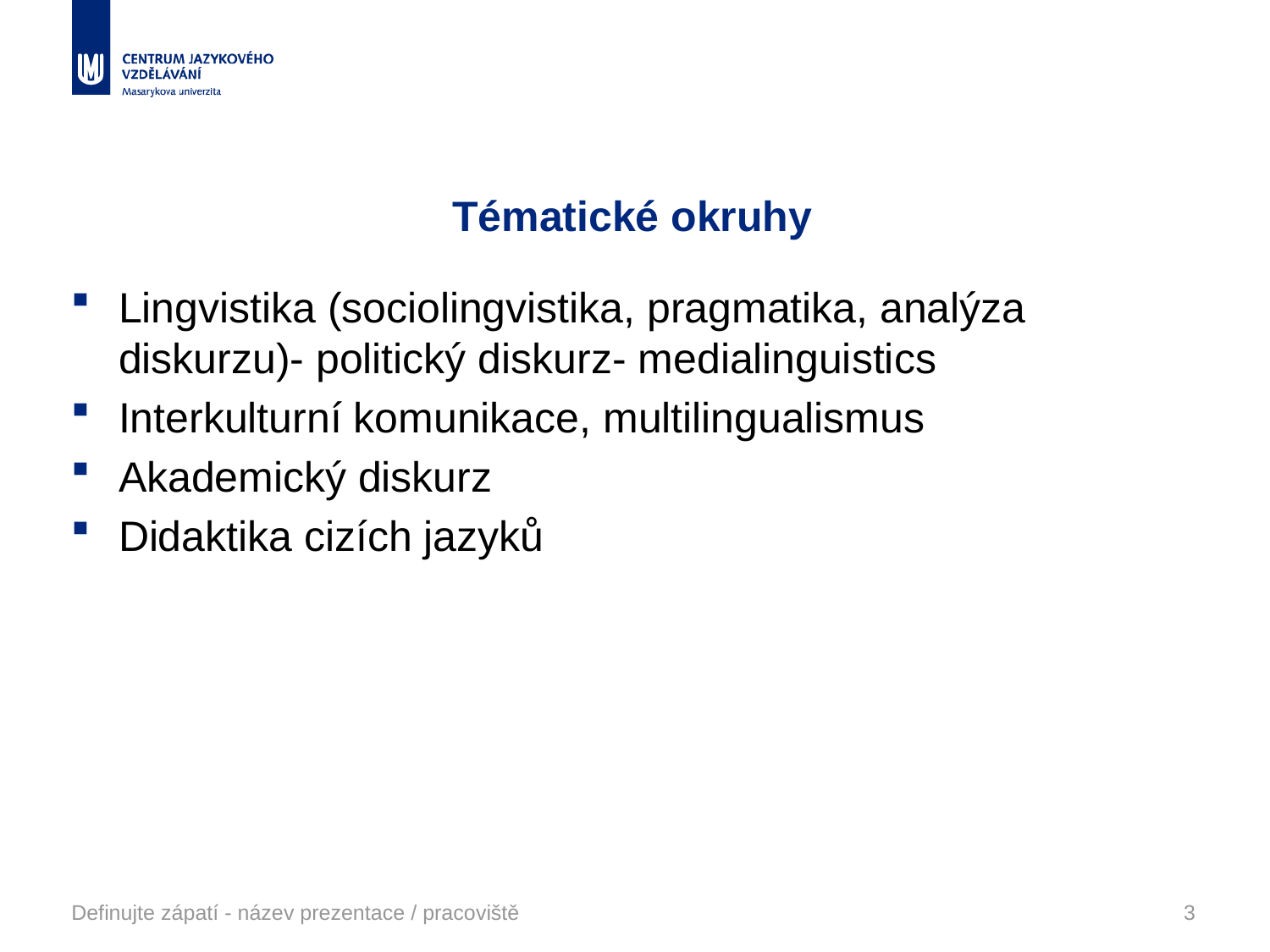

# Tématické okruhy
Lingvistika (sociolingvistika, pragmatika, analýza diskurzu)- politický diskurz- medialinguistics
Interkulturní komunikace, multilingualismus
Akademický diskurz
Didaktika cizích jazyků

Definujte zápatí - název prezentace / pracoviště
3